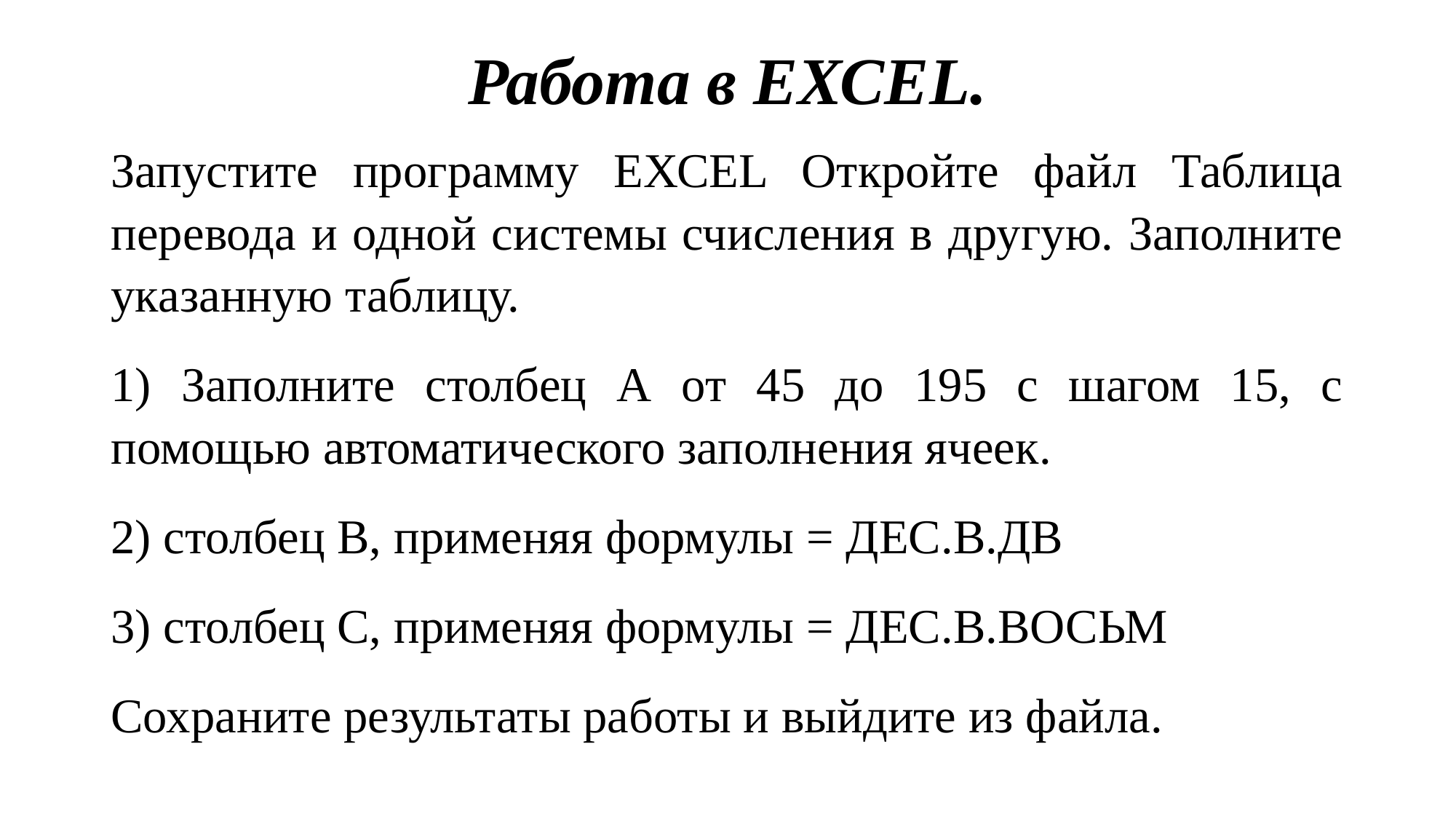

# Работа в ЕХСЕL.
Запустите программу ЕХСЕL Откройте файл Таблица перевода и одной системы счисления в другую. Заполните указанную таблицу.
1) Заполните столбец А от 45 до 195 с шагом 15, с помощью автоматического заполнения ячеек.
2) столбец В, применяя формулы = ДЕС.В.ДВ
3) столбец С, применяя формулы = ДЕС.В.ВОСЬМ
Сохраните результаты работы и выйдите из файла.